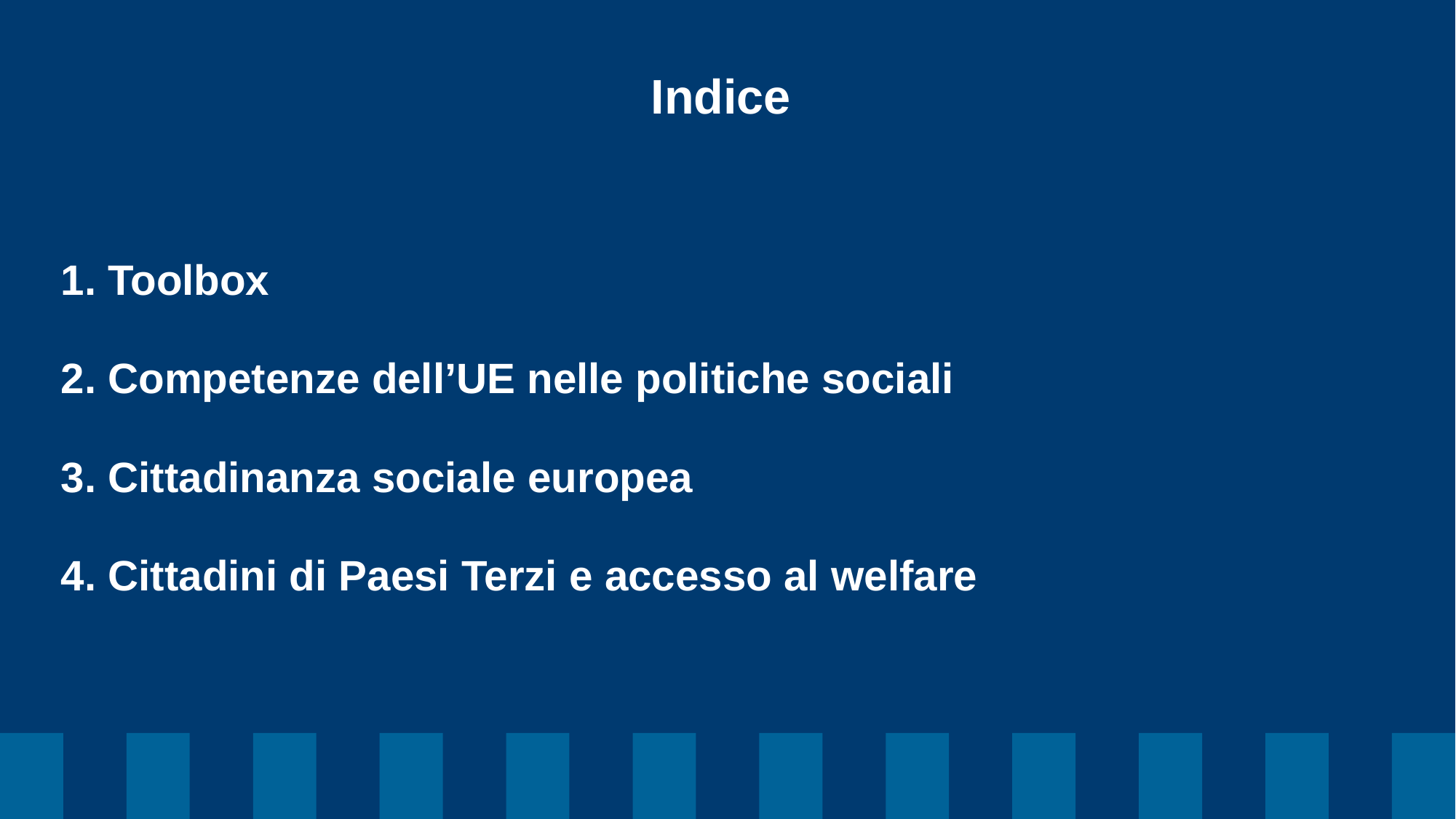

Slide statica
Esempio di slide divisoria isitutuzionale (fondo blu)
# Indice

1. Toolbox
2. Competenze dell’UE nelle politiche sociali
3. Cittadinanza sociale europea
4. Cittadini di Paesi Terzi e accesso al welfare